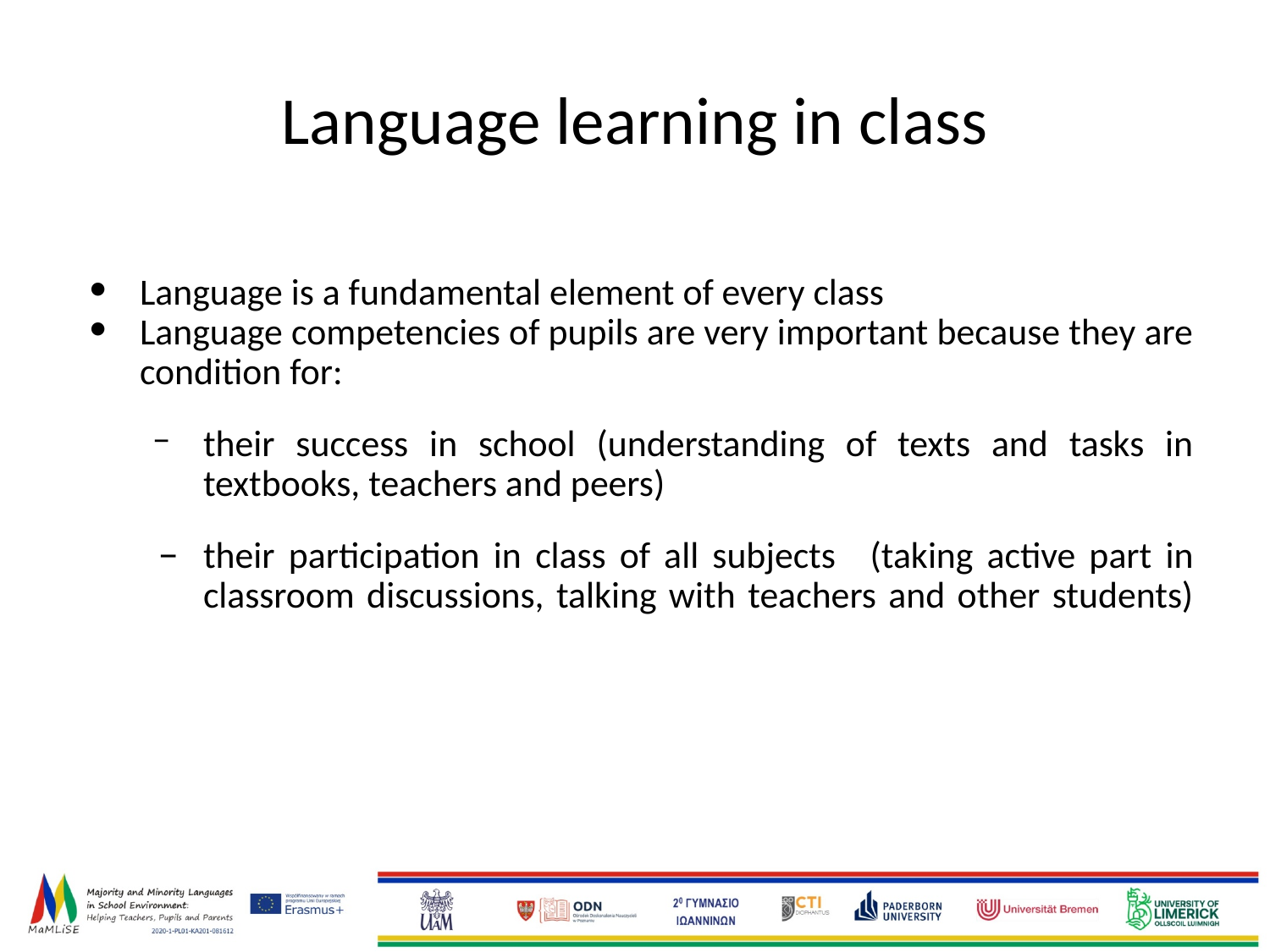

# Language learning in class

Language is a fundamental element of every class
Language competencies of pupils are very important because they are condition for:
their success in school (understanding of texts and tasks in textbooks, teachers and peers)
their participation in class of all subjects	(taking active part in classroom discussions, talking with teachers and other students)